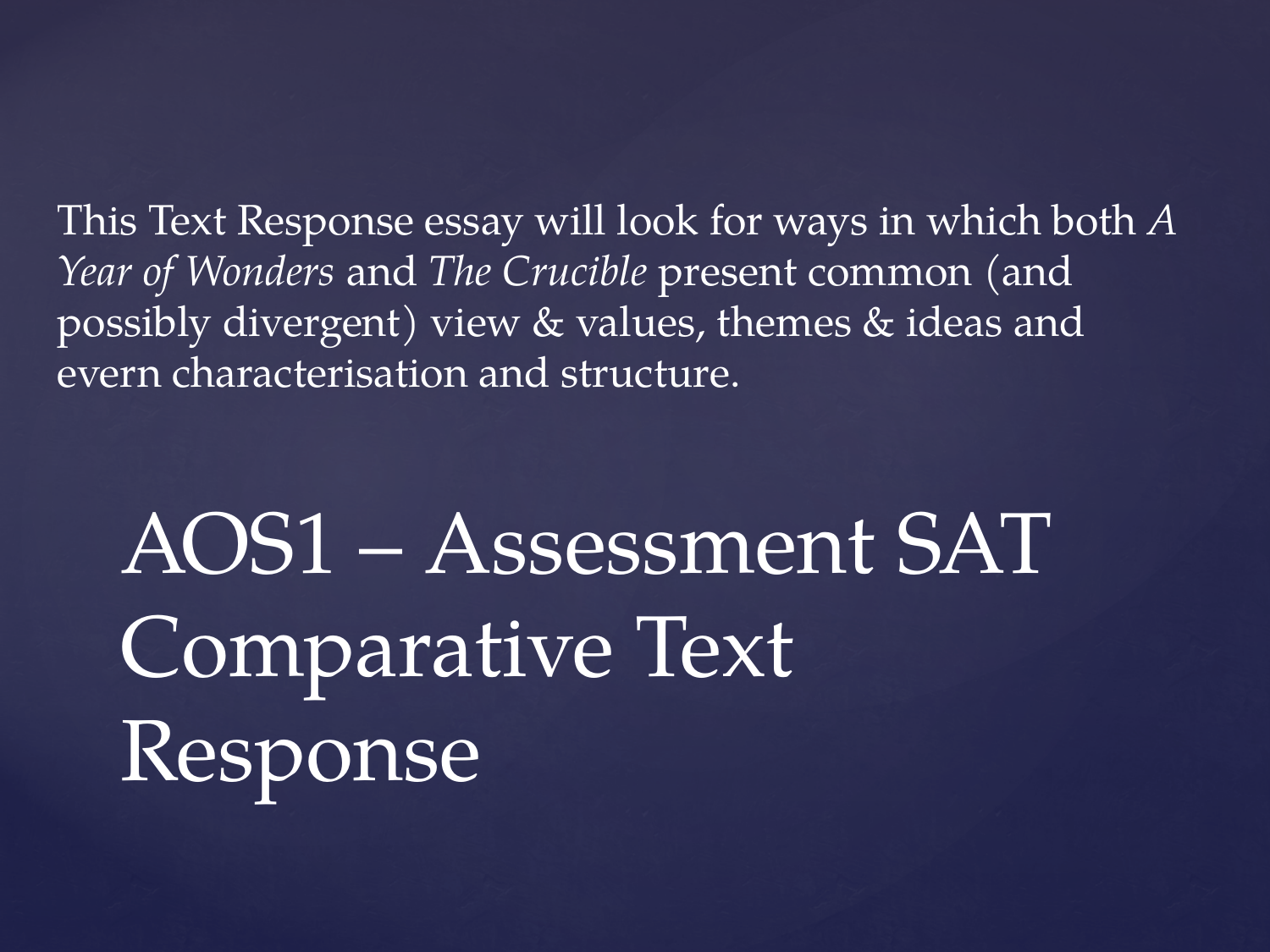

This Text Response essay will look for ways in which both A Year of Wonders and The Crucible present common (and possibly divergent) view & values, themes & ideas and evern characterisation and structure.

# AOS1 – Assessment SAT Comparative Text Response